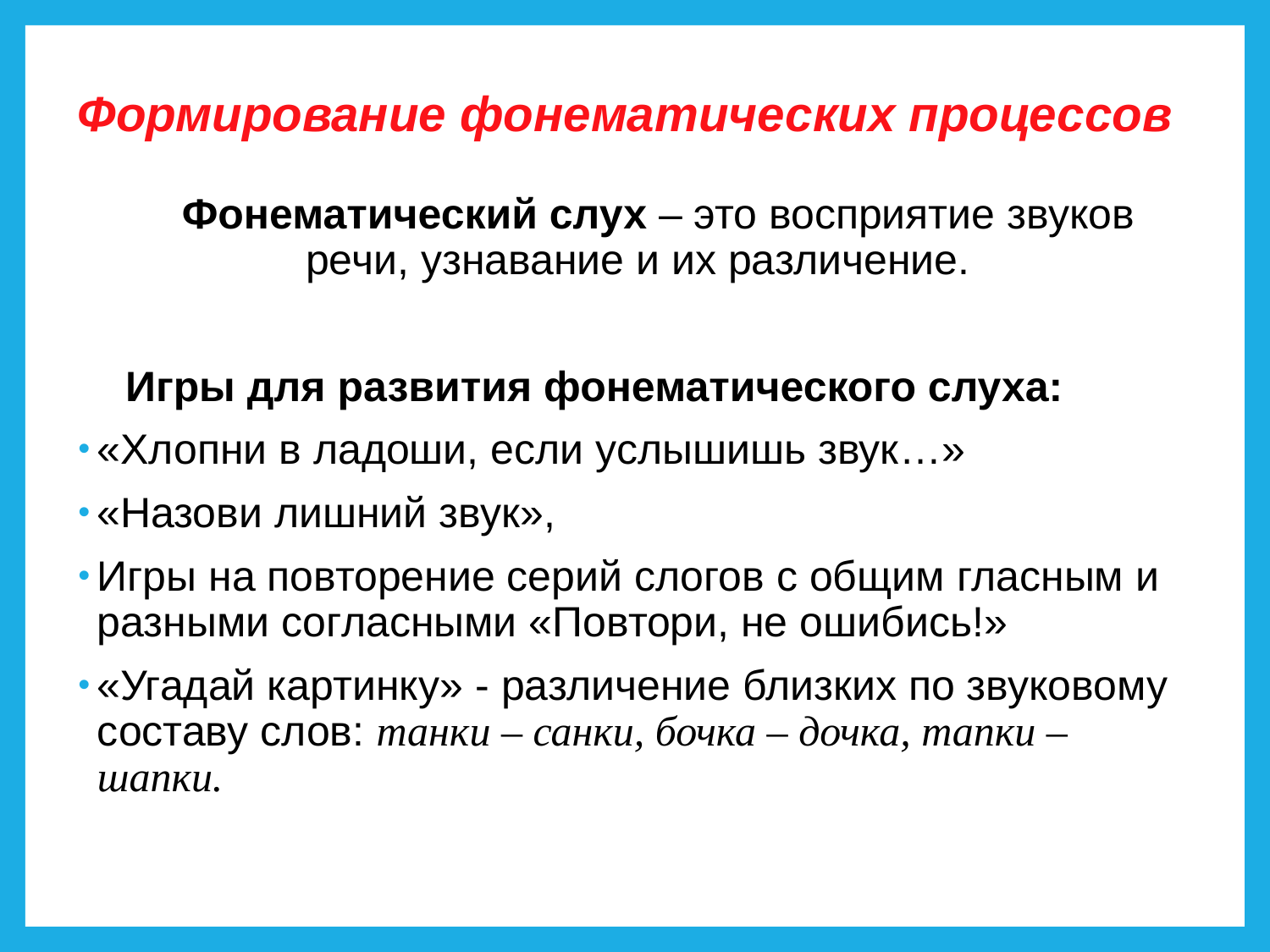

# Формирование фонематических процессов
    Фонематический слух – это восприятие звуков речи, узнавание и их различение.

    Игры для развития фонематического слуха:
«Хлопни в ладоши, если услышишь звук…»
«Назови лишний звук»,
Игры на повторение серий слогов с общим гласным и разными согласными «Повтори, не ошибись!»
«Угадай картинку» - различение близких по звуковому составу слов: танки – санки, бочка – дочка, тапки – шапки.